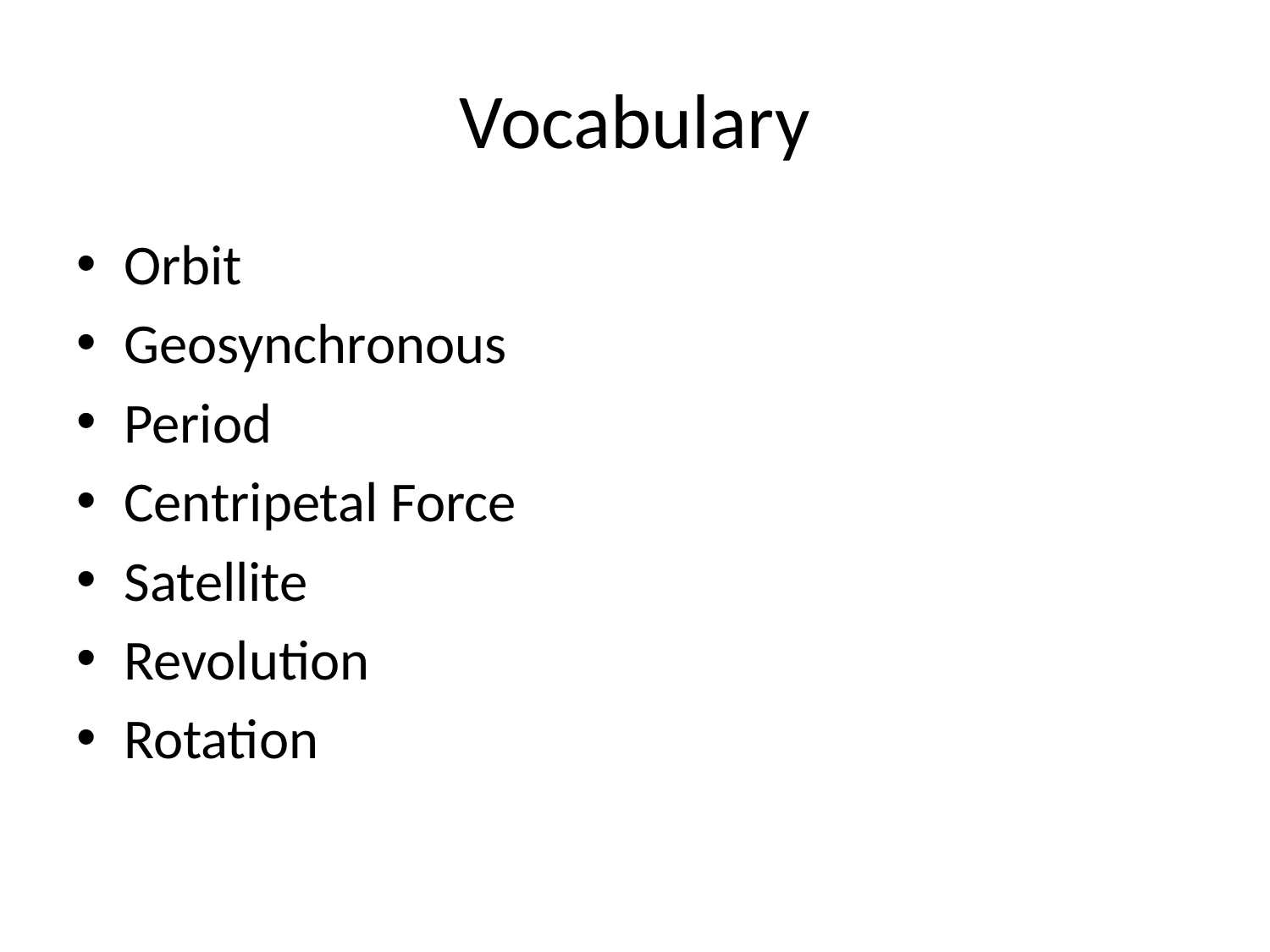

# Vocabulary
Orbit
Geosynchronous
Period
Centripetal Force
Satellite
Revolution
Rotation